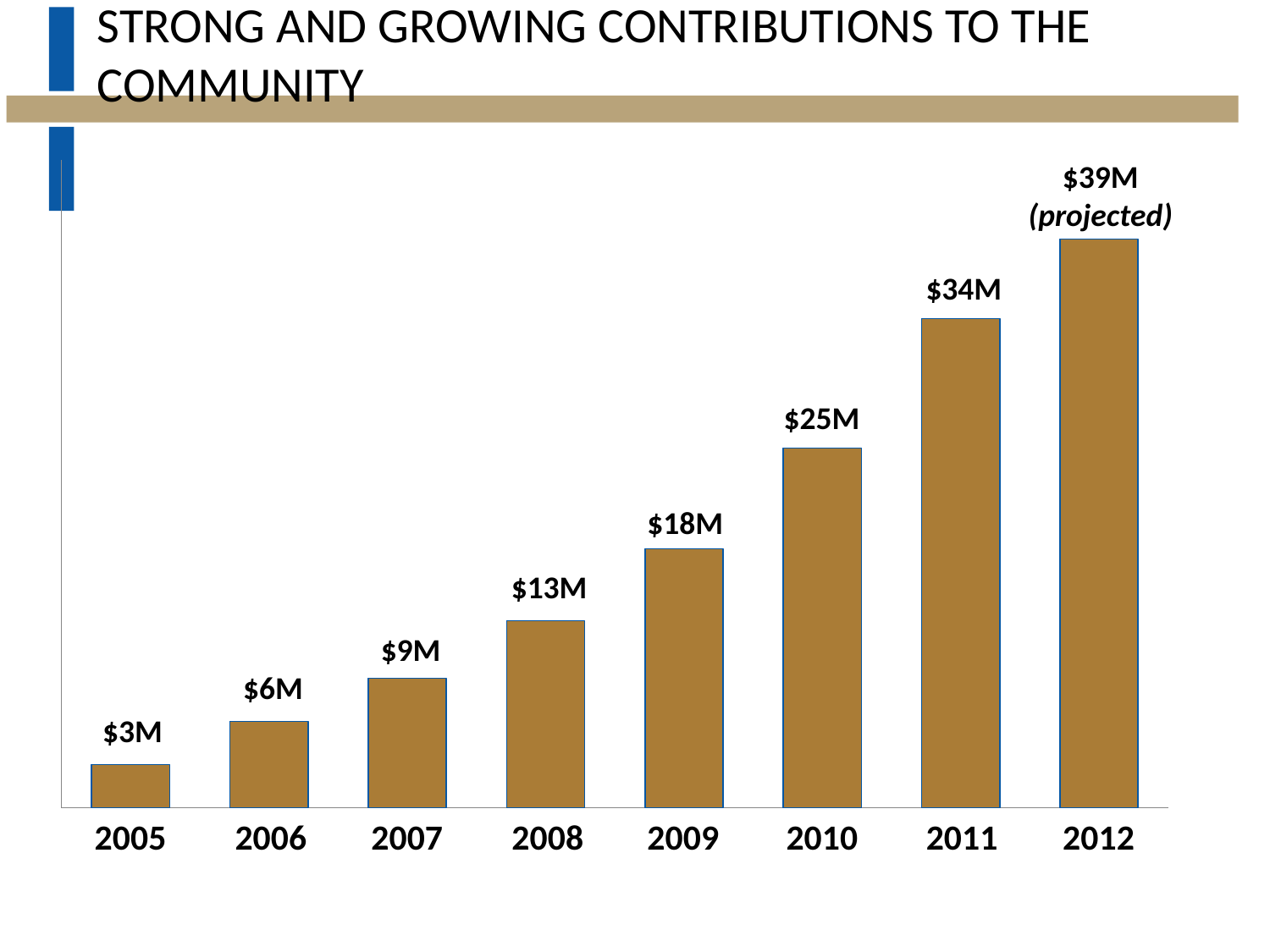

# Strong and growing contributions to the community
Approximately $175 Million in Community Grants since Formation of the Foundation in 1996
$39M
(projected)

### Chart

| Category |  |
|---|---|
$34M
$25M
$18M
$13M
$9M
$6M
$3M
2012
2005
2006
2007
2008
2009
2010
2011